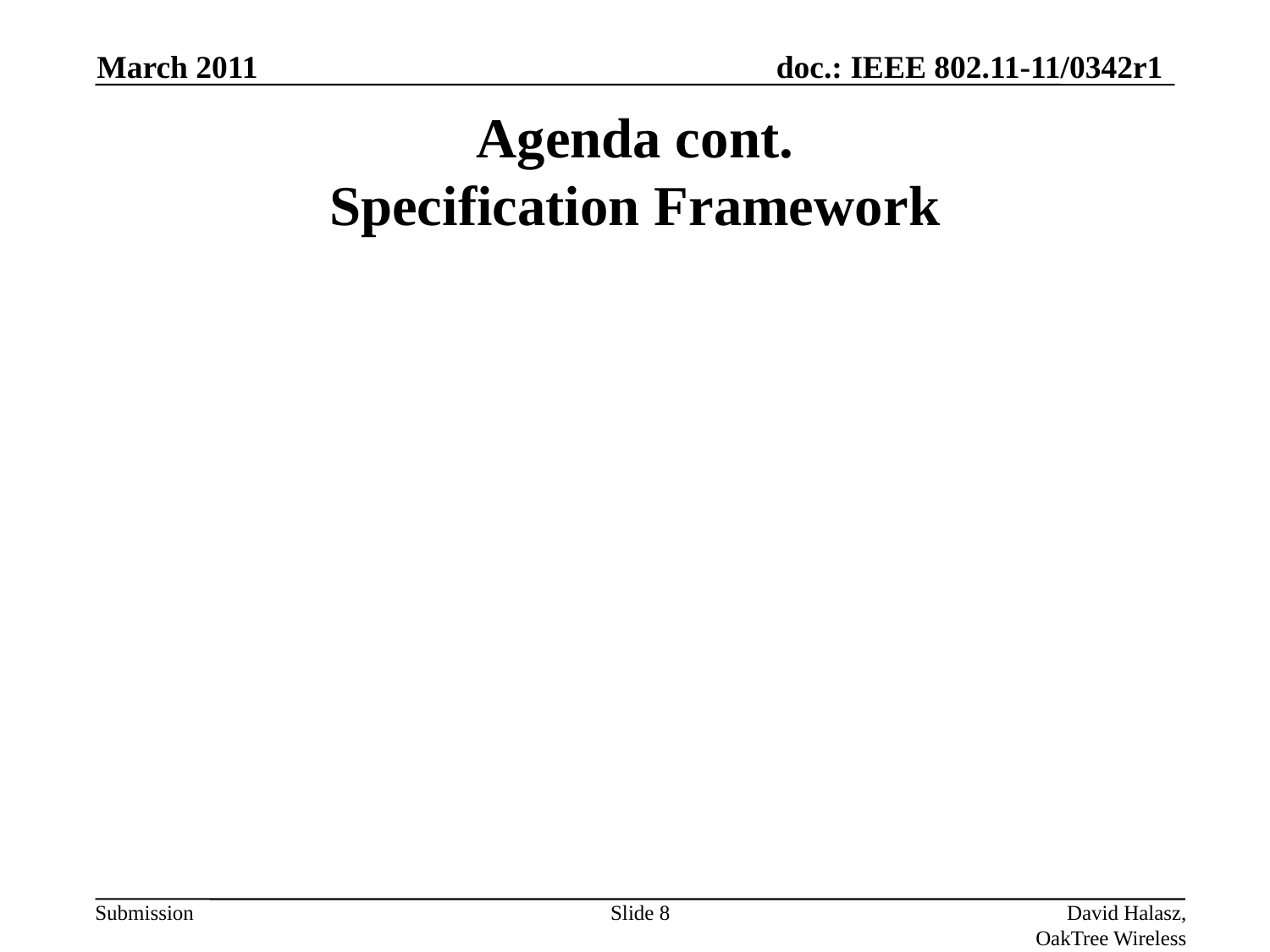

March 2011
# Agenda cont. Specification Framework

Slide 8
David Halasz, OakTree Wireless